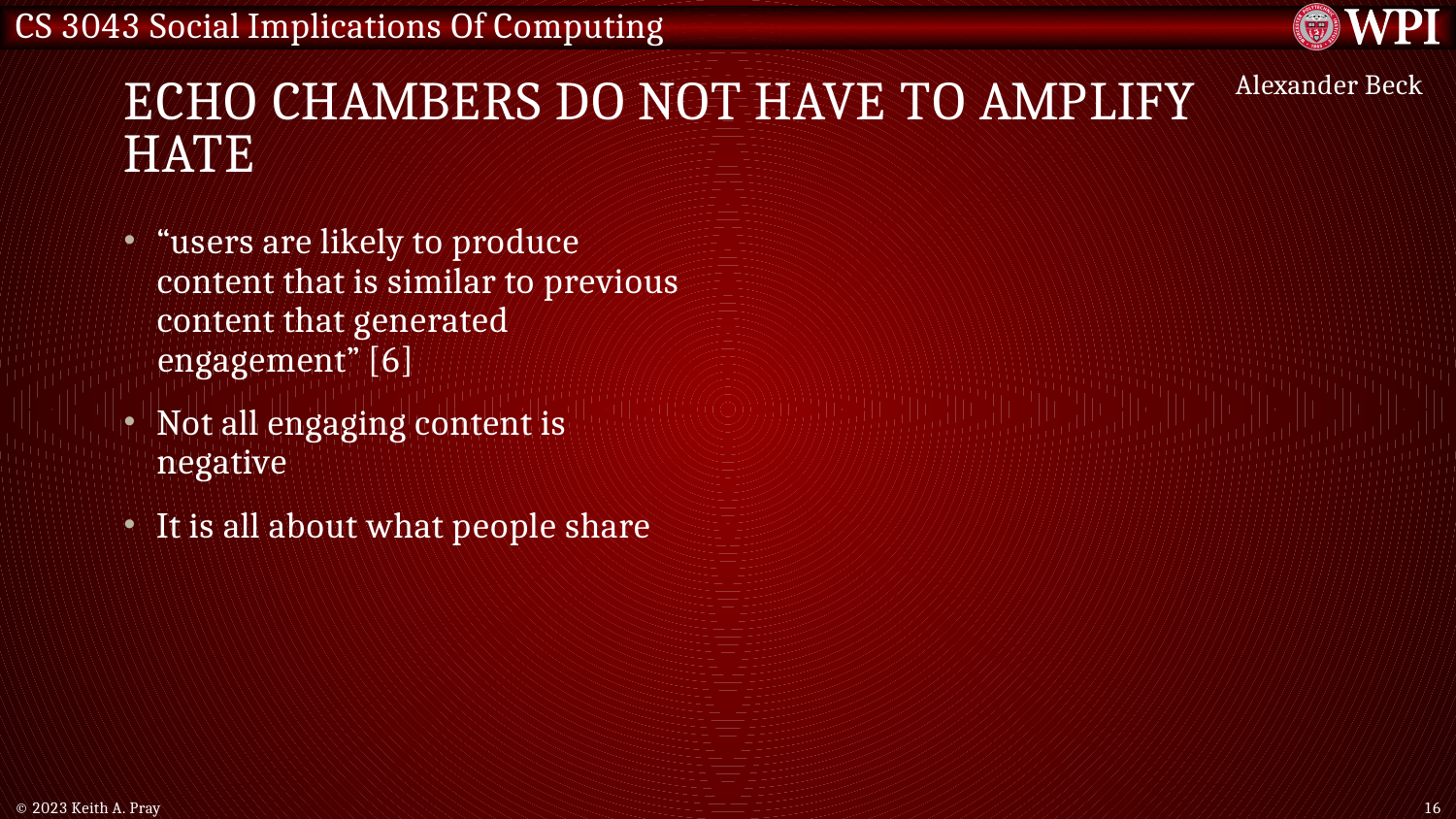

# Echo chambers do not have to amplify hate
Alexander Beck
“users are likely to produce content that is similar to previous content that generated engagement” [6]
Not all engaging content is negative
It is all about what people share

© 2023 Keith A. Pray
16